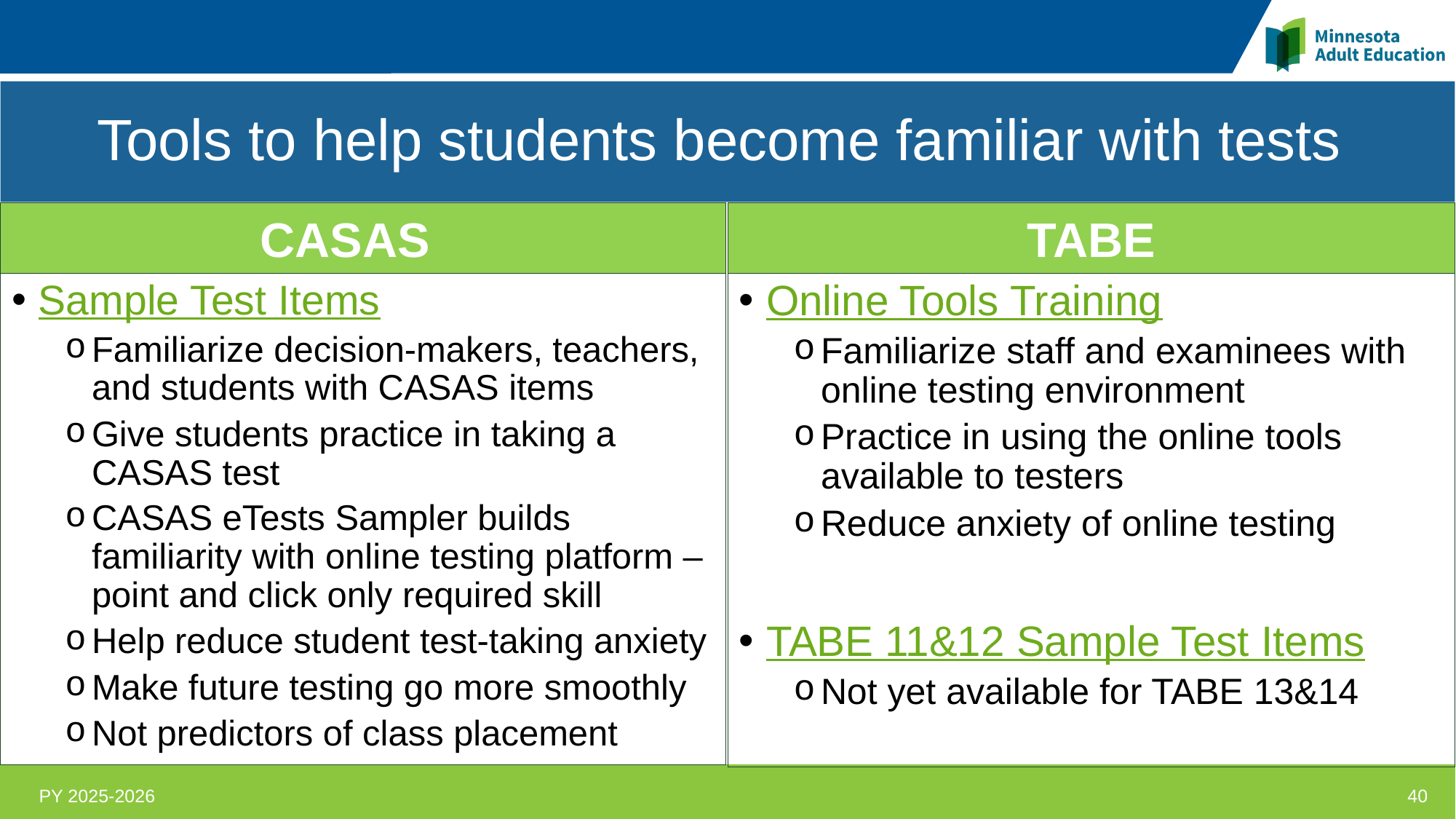

Tools to help students become familiar with tests
#
CASAS
TABE
Sample Test Items
Familiarize decision-makers, teachers, and students with CASAS items
Give students practice in taking a CASAS test
CASAS eTests Sampler builds familiarity with online testing platform – point and click only required skill
Help reduce student test-taking anxiety
Make future testing go more smoothly
Not predictors of class placement
Online Tools Training
Familiarize staff and examinees with online testing environment
Practice in using the online tools available to testers
Reduce anxiety of online testing

TABE 11&12 Sample Test Items
Not yet available for TABE 13&14
PY 2025-2026
40